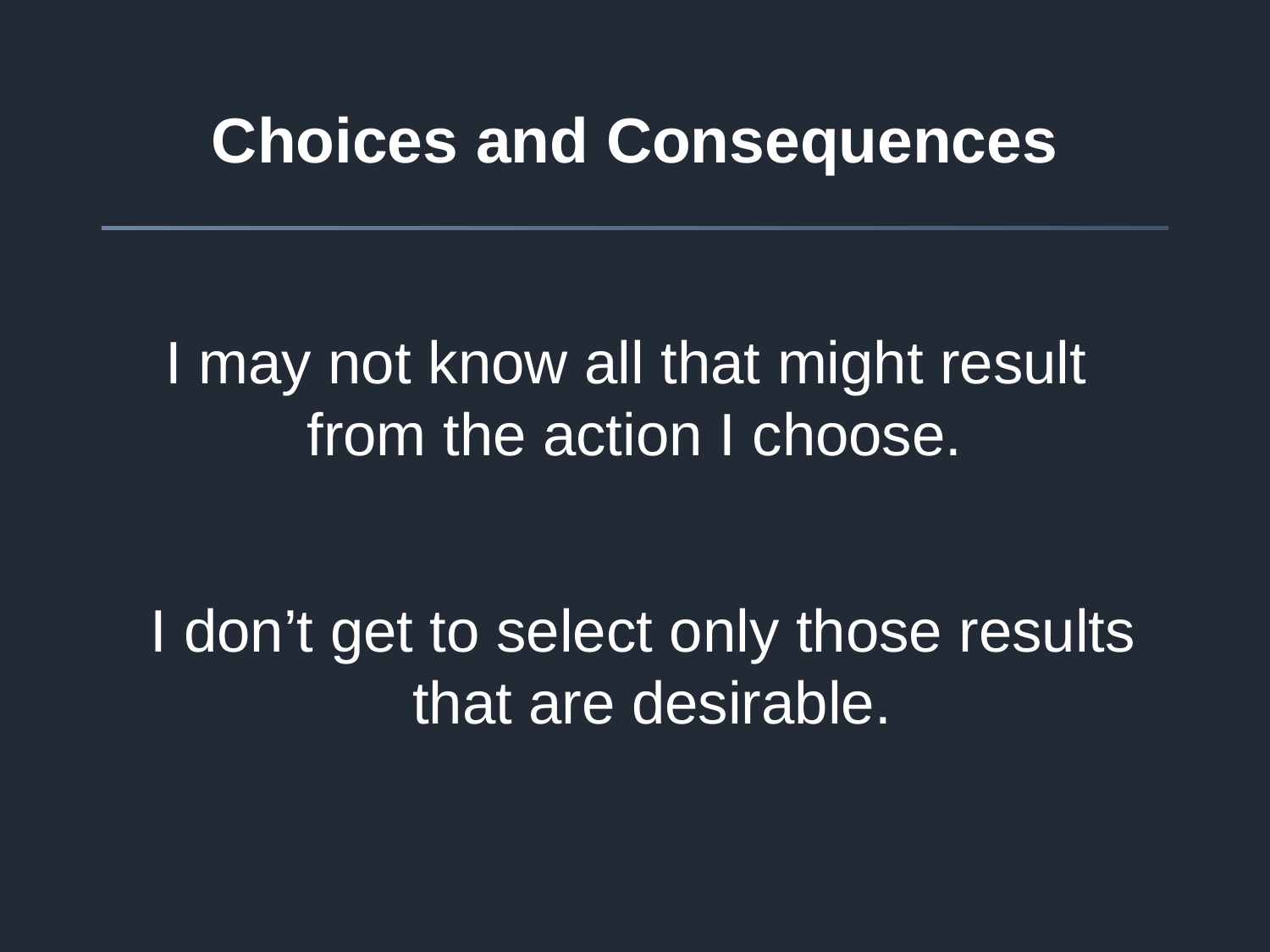

# Choices and Consequences

I may not know all that might result
from the action I choose.
I don’t get to select only those results
that are desirable.